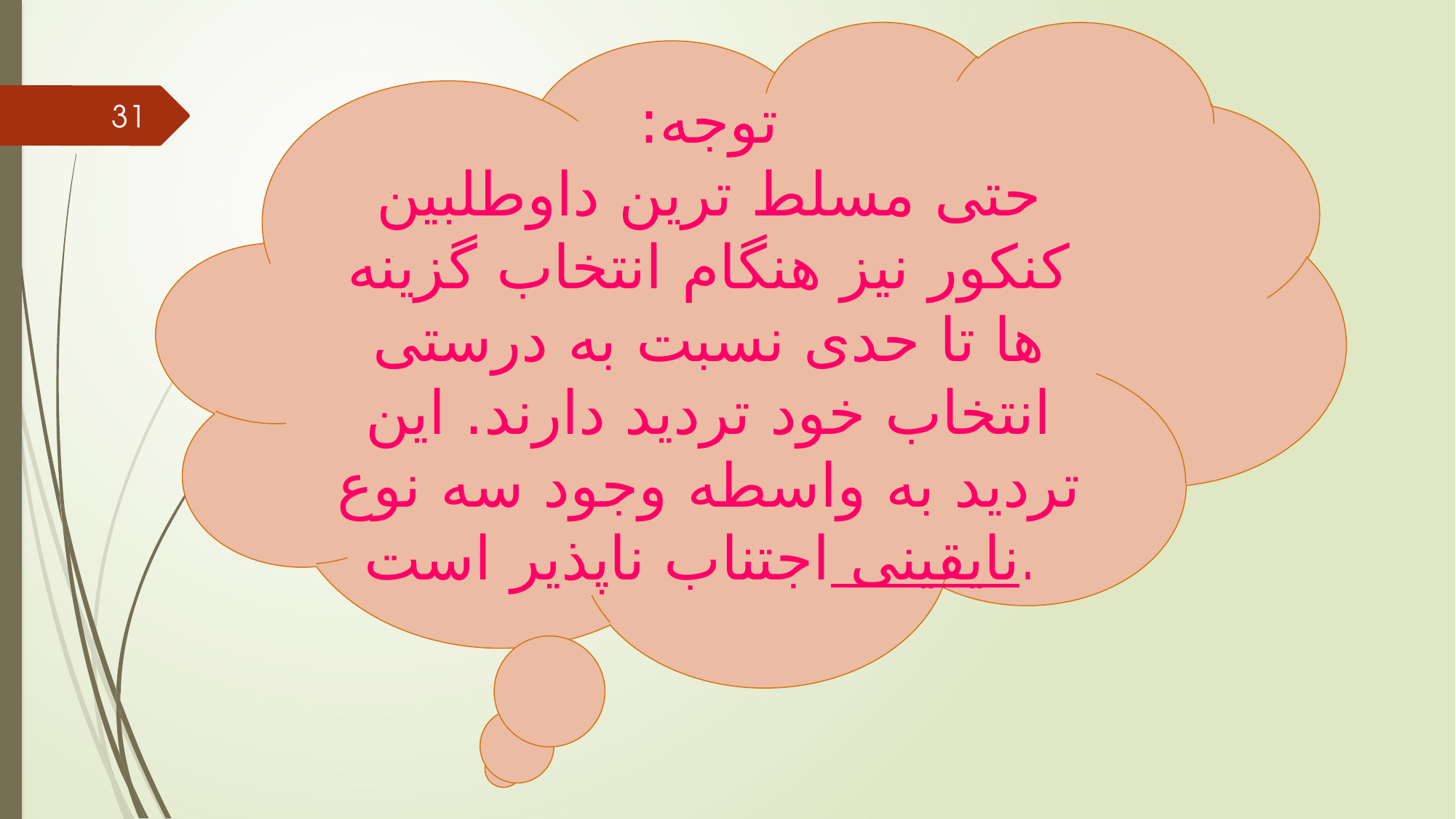

توجه:
حتی مسلط ترین داوطلبین کنکور نیز هنگام انتخاب گزینه ها تا حدی نسبت به درستی انتخاب خود تردید دارند. این تردید به واسطه وجود سه نوع نایقینی اجتناب ناپذیر است.
31